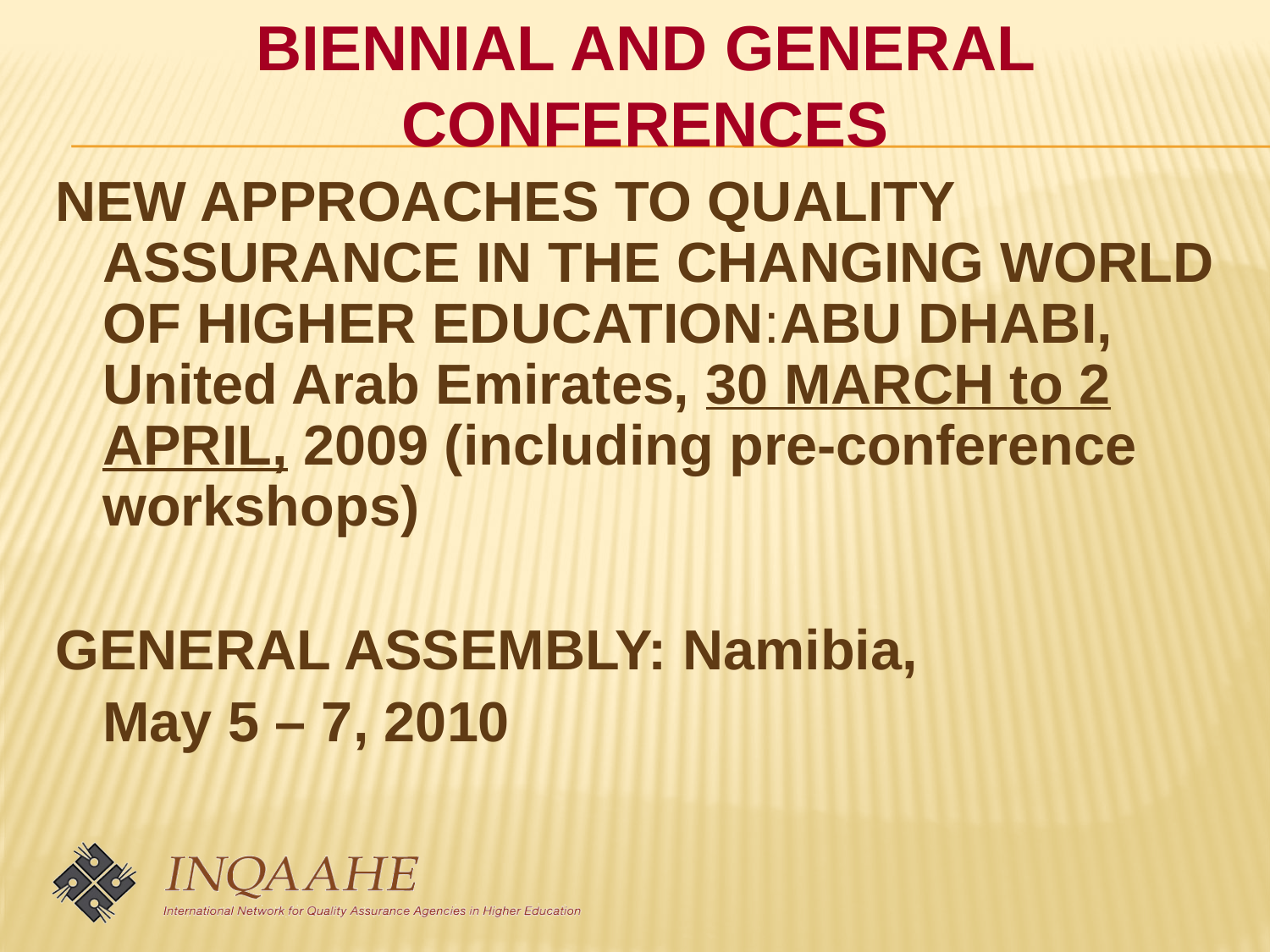

BIENNIAL AND GENERAL CONFERENCES
NEW APPROACHES TO QUALITY ASSURANCE IN THE CHANGING WORLD OF HIGHER EDUCATION:ABU DHABI, United Arab Emirates, 30 MARCH to 2 APRIL, 2009 (including pre-conference workshops)

GENERAL ASSEMBLY: Namibia,
	May 5 – 7, 2010